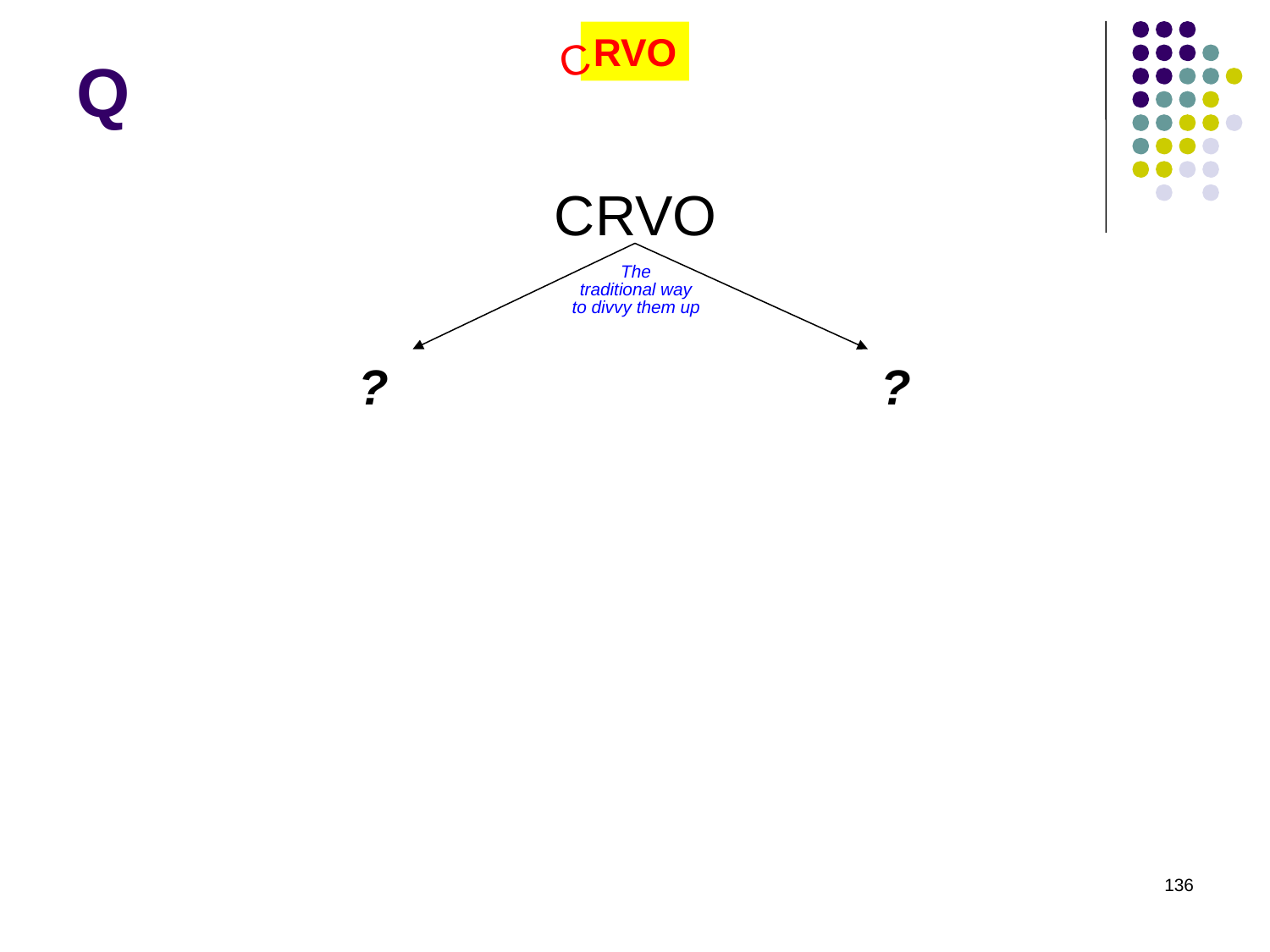

# Q
RVO
C
CRVO

The
traditional way
to divvy them up
?
?
136